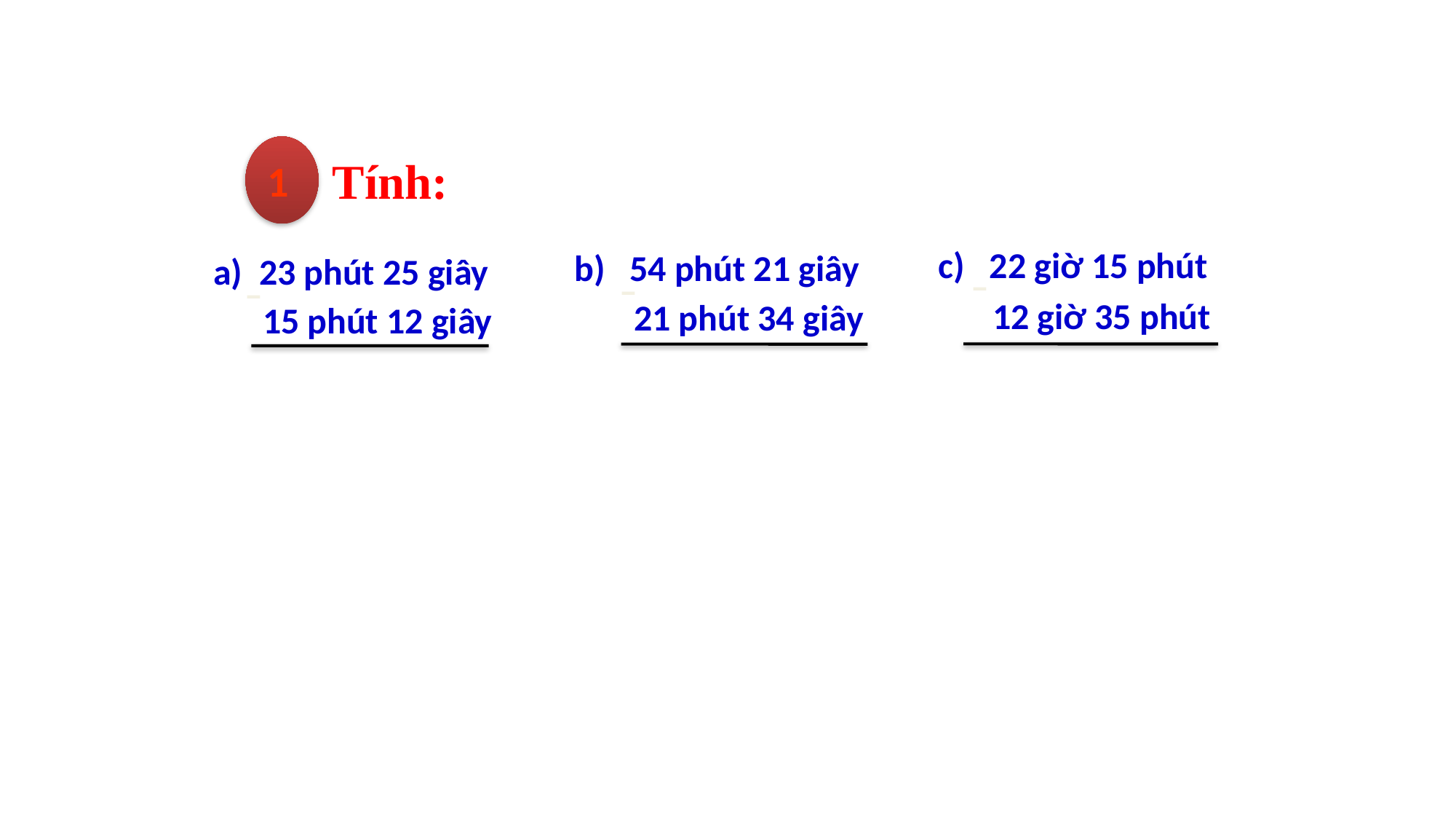

1
 Tính:
c)   22 giờ 15 phút
b)   54 phút 21 giây
a)  23 phút 25 giây
–

–
–

12 giờ 35 phút
21 phút 34 giây
15 phút 12 giây